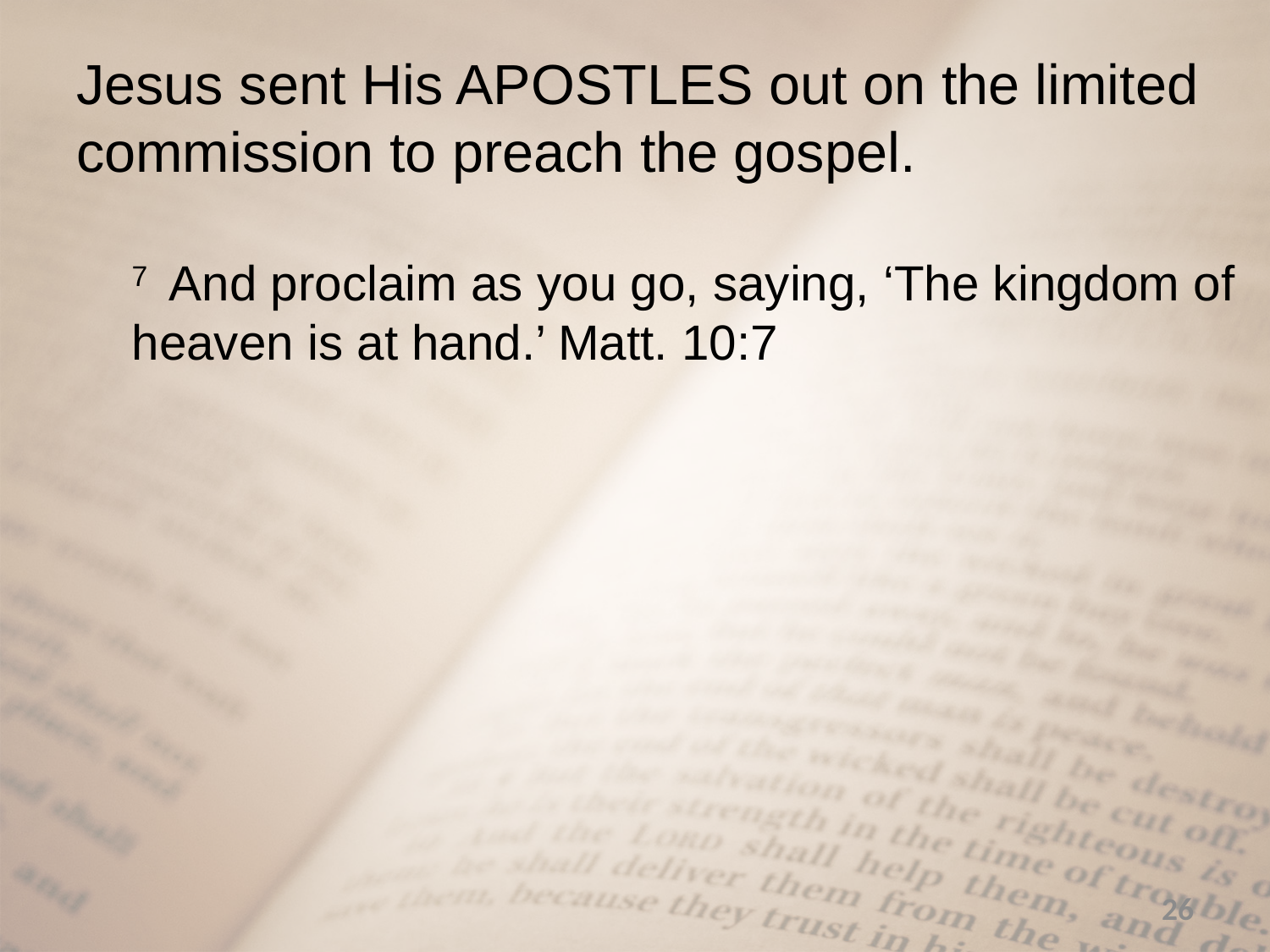

Jesus sent His APOSTLES out on the limited commission to preach the gospel.

7  And proclaim as you go, saying, ‘The kingdom of heaven is at hand.’ Matt. 10:7

26